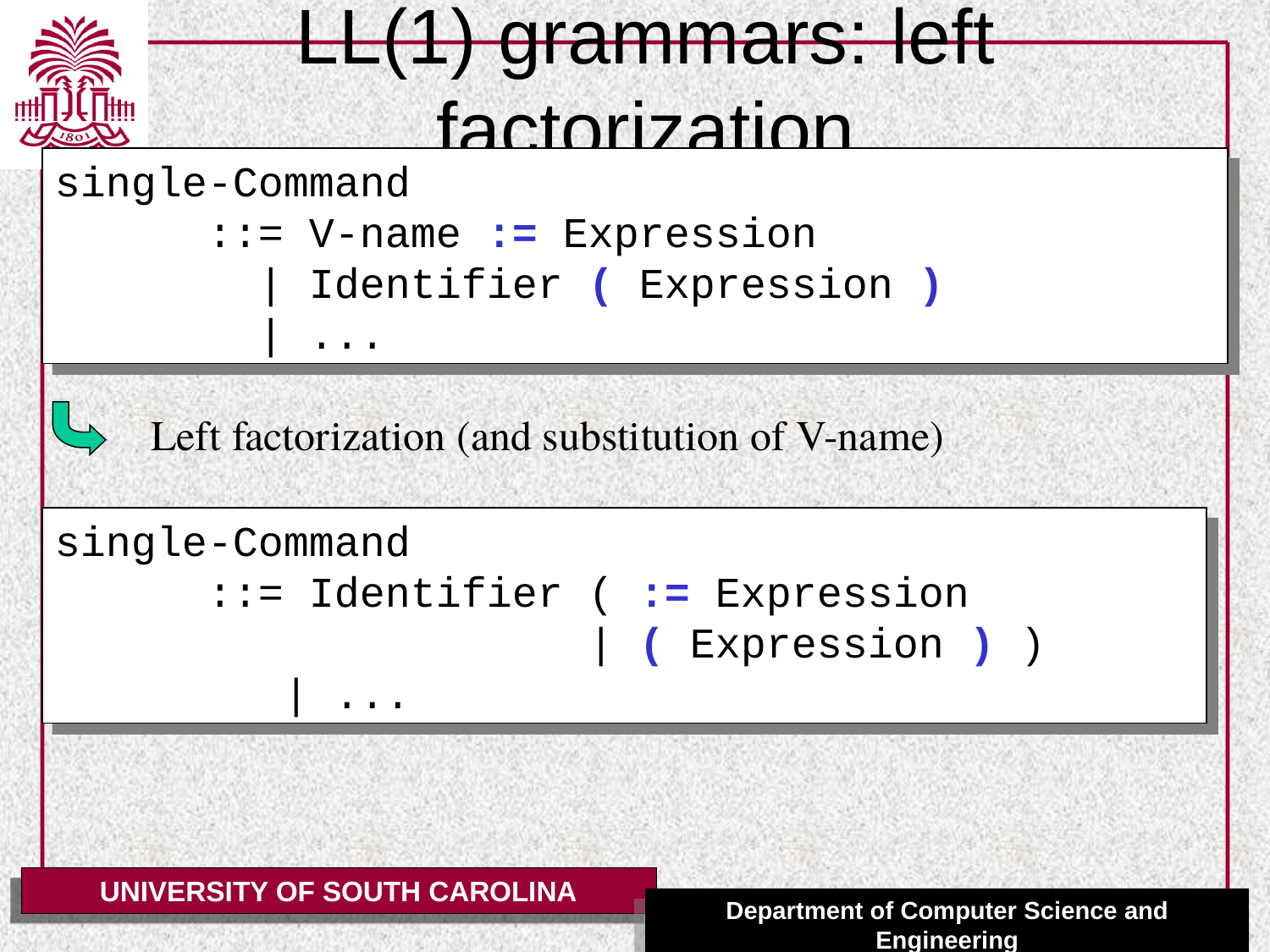

# LL(1) grammars: left factorization
single-Command
      ::= V-name := Expression
        | Identifier ( Expression )
        | ...

Left factorization (and substitution of V-name)
single-Command
      ::= Identifier ( := Expression
                     | ( Expression ) )
         | ...